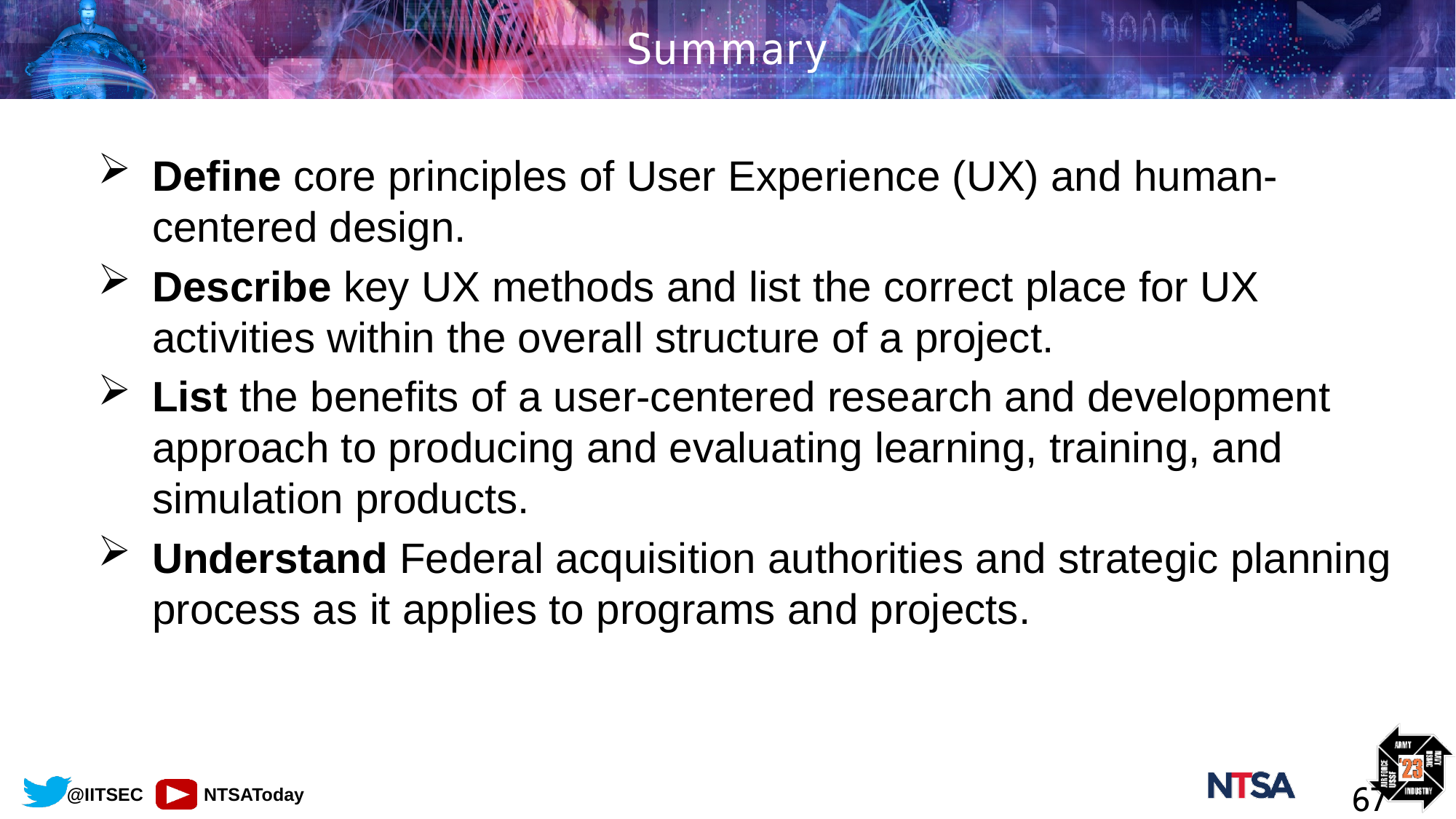

# Summary
Define core principles of User Experience (UX) and human-centered design.
Describe key UX methods and list the correct place for UX activities within the overall structure of a project.
List the benefits of a user-centered research and development approach to producing and evaluating learning, training, and simulation products.
Understand Federal acquisition authorities and strategic planning process as it applies to programs and projects.
67